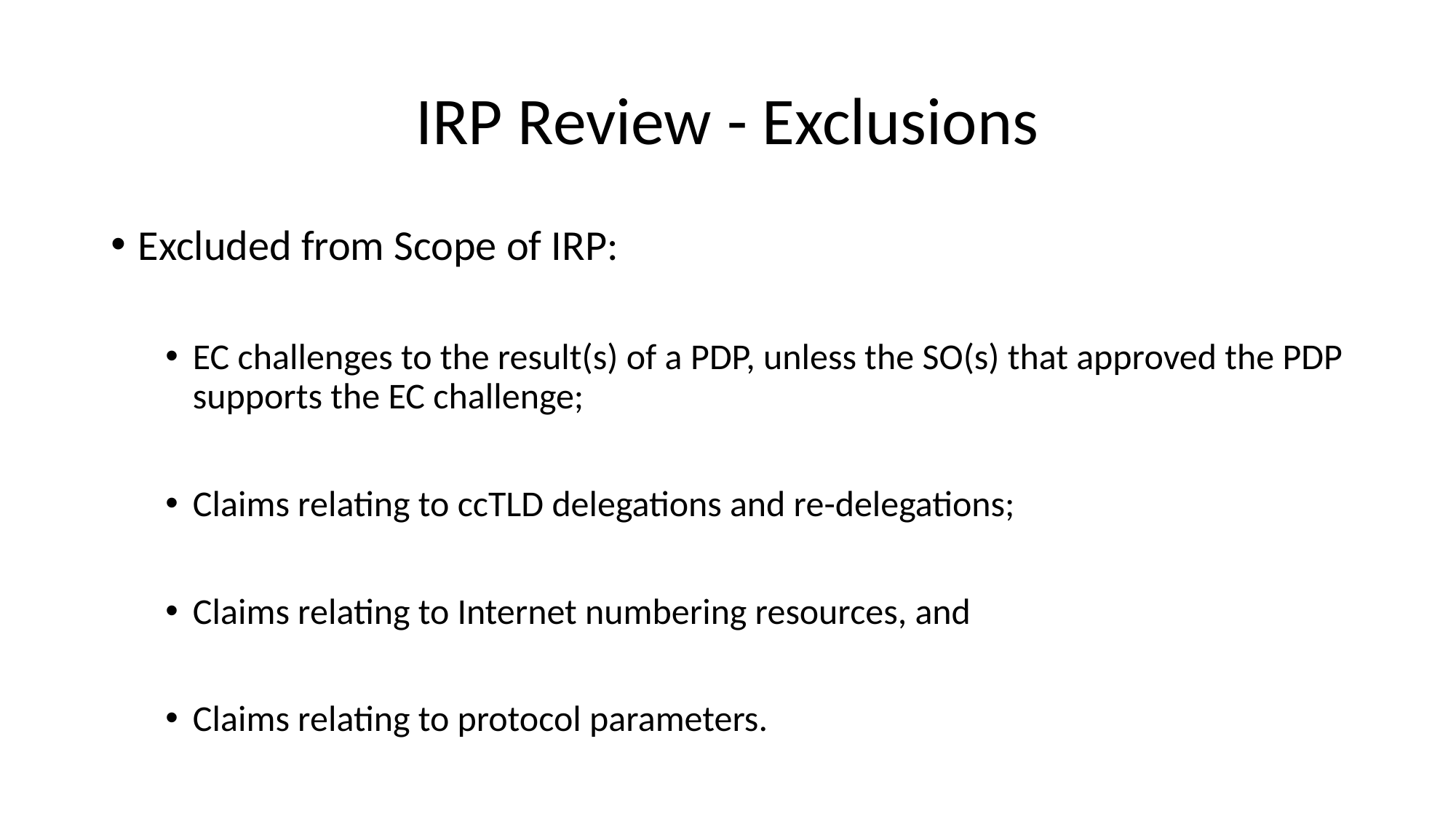

# IRP Review - Exclusions
Excluded from Scope of IRP:

EC challenges to the result(s) of a PDP, unless the SO(s) that approved the PDP supports the EC challenge;

Claims relating to ccTLD delegations and re-delegations;

Claims relating to Internet numbering resources, and

Claims relating to protocol parameters.